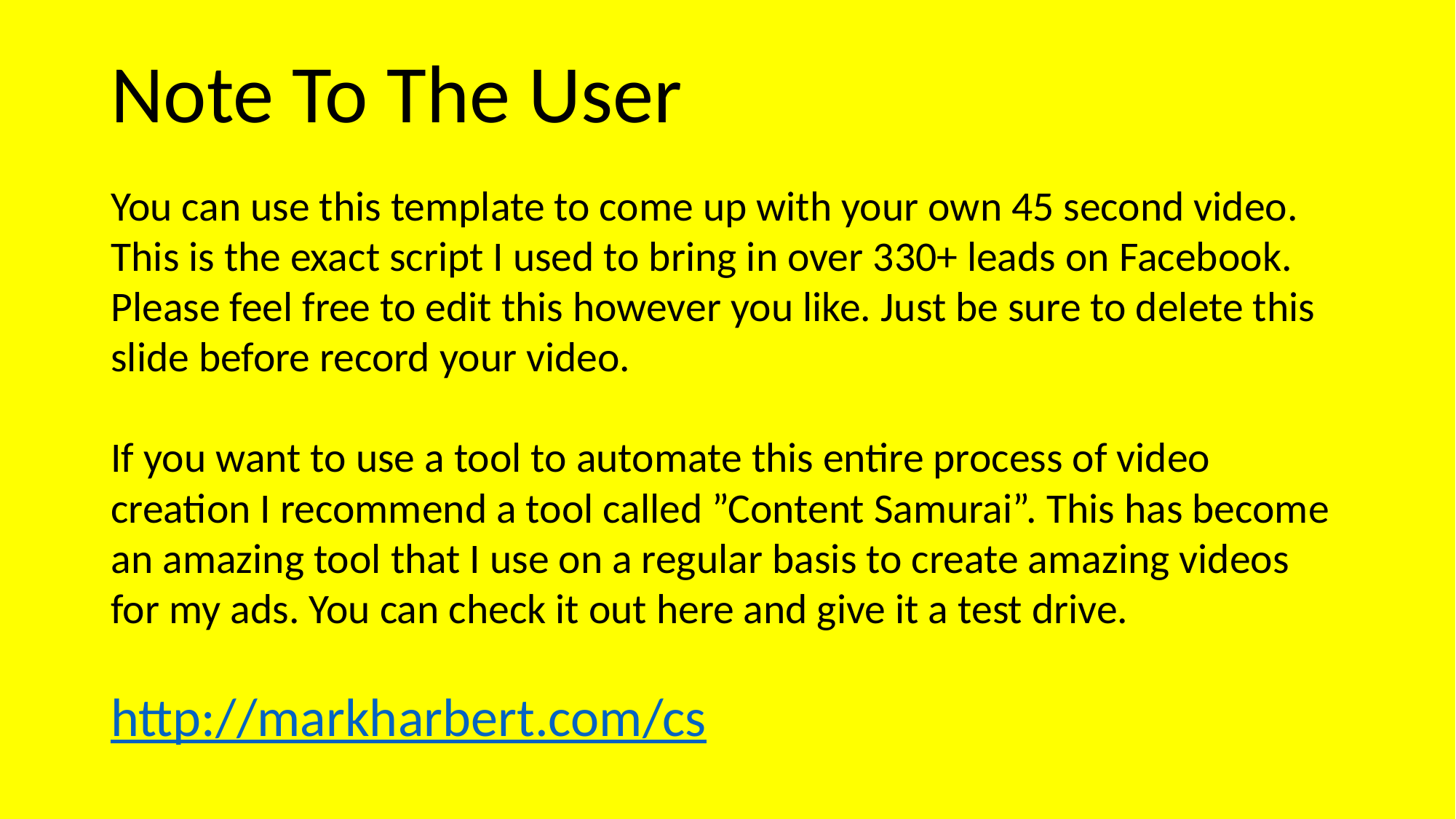

# Note To The User
You can use this template to come up with your own 45 second video. This is the exact script I used to bring in over 330+ leads on Facebook. Please feel free to edit this however you like. Just be sure to delete this slide before record your video.

If you want to use a tool to automate this entire process of video creation I recommend a tool called ”Content Samurai”. This has become an amazing tool that I use on a regular basis to create amazing videos for my ads. You can check it out here and give it a test drive.

http://markharbert.com/cs